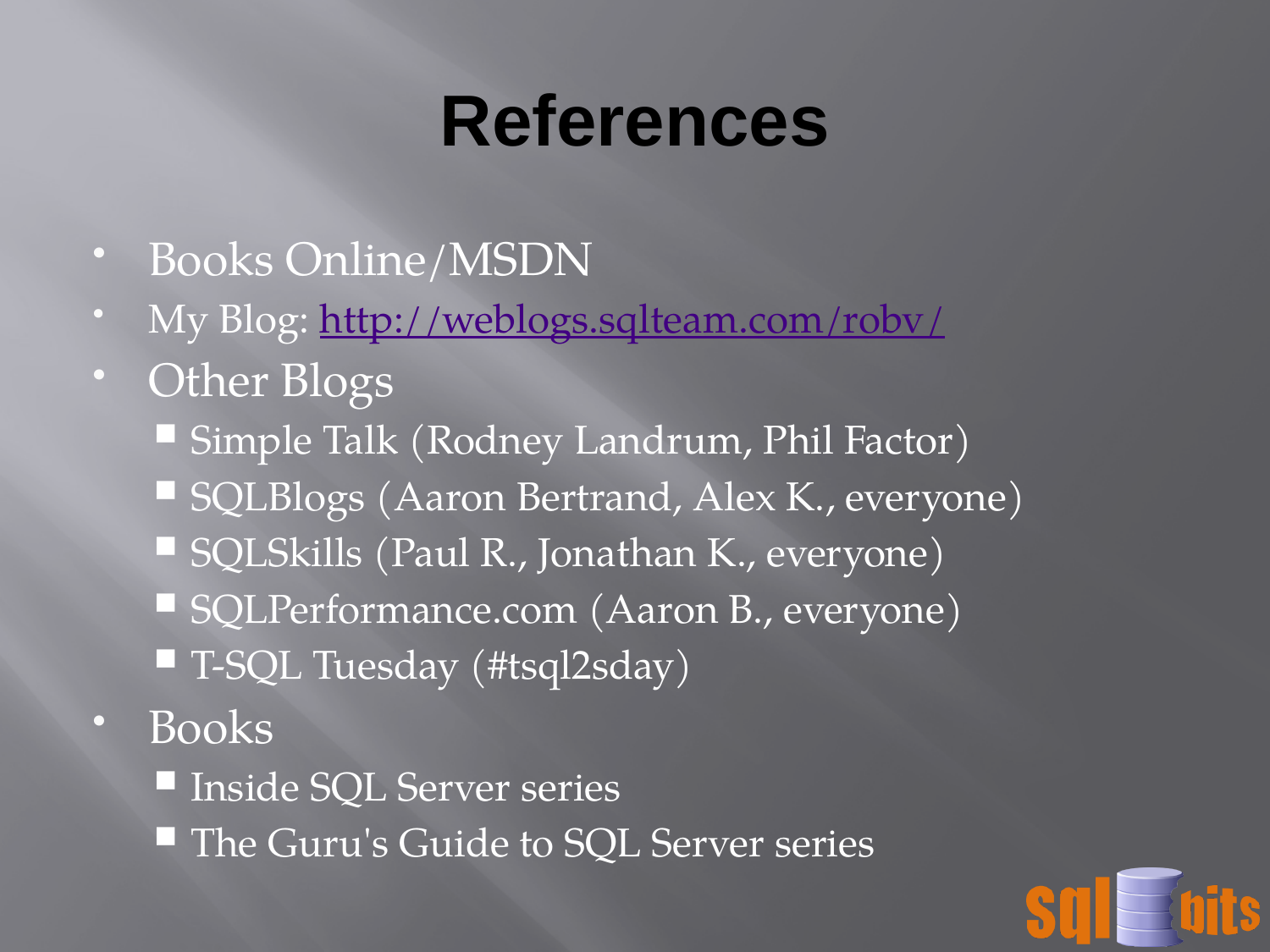

# References
Books Online/MSDN
My Blog: http://weblogs.sqlteam.com/robv/
Other Blogs
Simple Talk (Rodney Landrum, Phil Factor)
SQLBlogs (Aaron Bertrand, Alex K., everyone)
SQLSkills (Paul R., Jonathan K., everyone)
SQLPerformance.com (Aaron B., everyone)
T-SQL Tuesday (#tsql2sday)
Books
Inside SQL Server series
The Guru's Guide to SQL Server series